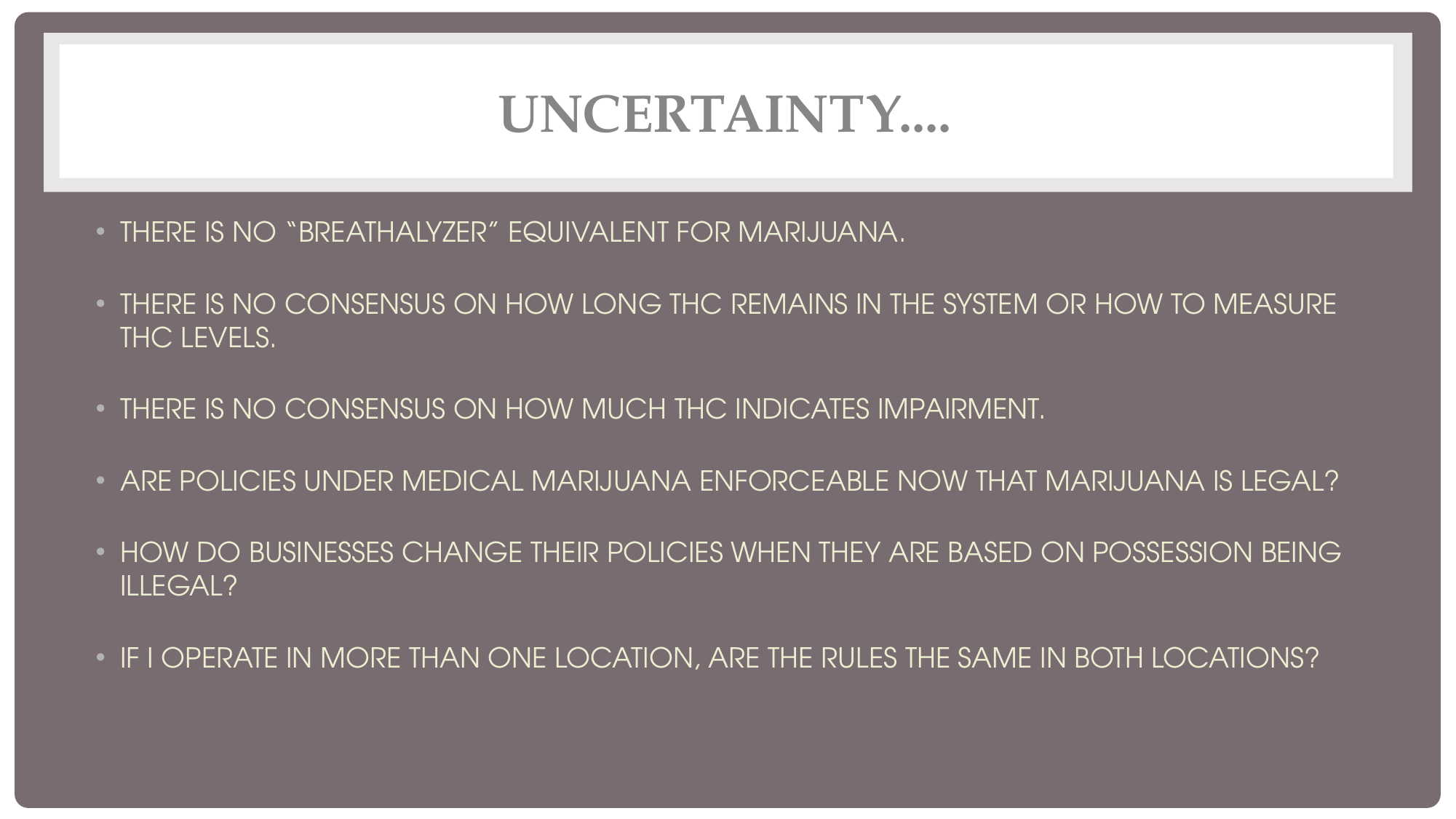

# UNCERTAINTY....
THERE IS NO “BREATHALYZER” EQUIVALENT FOR MARIJUANA.
THERE IS NO CONSENSUS ON HOW LONG THC REMAINS IN THE SYSTEM OR HOW TO MEASURE THC LEVELS.
THERE IS NO CONSENSUS ON HOW MUCH THC INDICATES IMPAIRMENT.
ARE POLICIES UNDER MEDICAL MARIJUANA ENFORCEABLE NOW THAT MARIJUANA IS LEGAL?
HOW DO BUSINESSES CHANGE THEIR POLICIES WHEN THEY ARE BASED ON POSSESSION BEING ILLEGAL?
IF I OPERATE IN MORE THAN ONE LOCATION, ARE THE RULES THE SAME IN BOTH LOCATIONS?